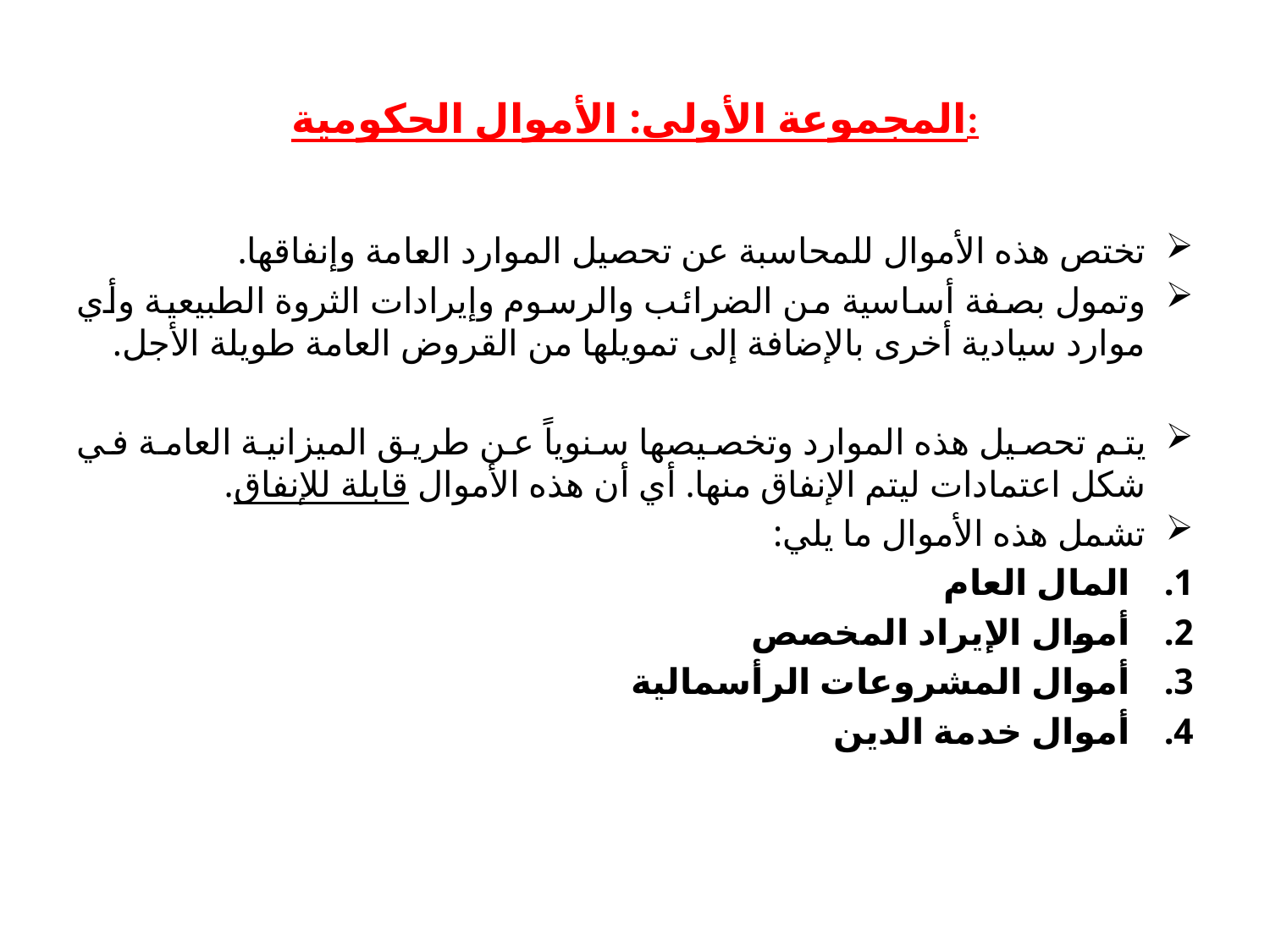

# المجموعة الأولى: الأموال الحكومية:
تختص هذه الأموال للمحاسبة عن تحصيل الموارد العامة وإنفاقها.
وتمول بصفة أساسية من الضرائب والرسوم وإيرادات الثروة الطبيعية وأي موارد سيادية أخرى بالإضافة إلى تمويلها من القروض العامة طويلة الأجل.

يتم تحصيل هذه الموارد وتخصيصها سنوياً عن طريق الميزانية العامة في شكل اعتمادات ليتم الإنفاق منها. أي أن هذه الأموال قابلة للإنفاق.
تشمل هذه الأموال ما يلي:
المال العام
أموال الإيراد المخصص
أموال المشروعات الرأسمالية
أموال خدمة الدين